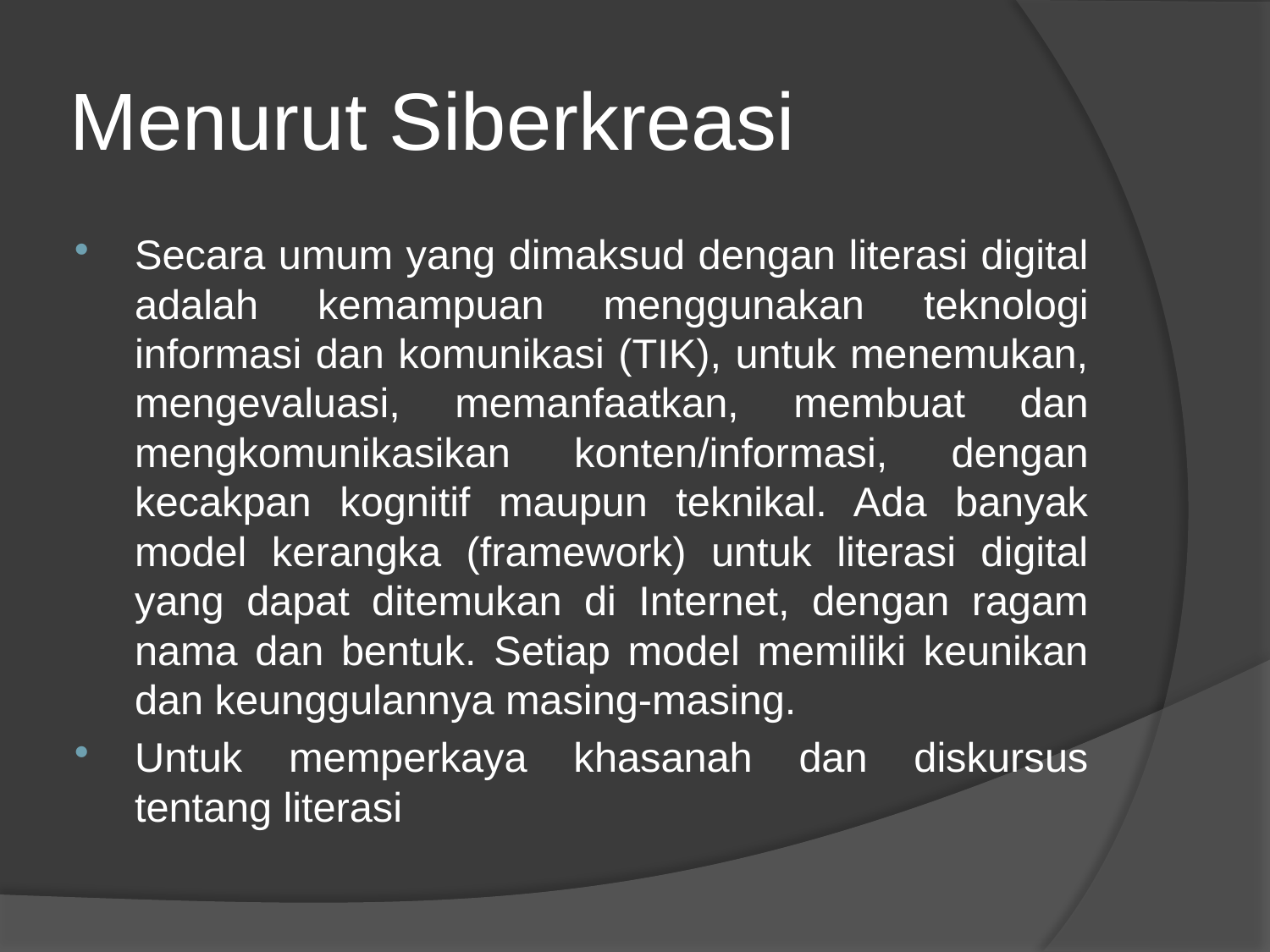

# Menurut Siberkreasi
Secara umum yang dimaksud dengan literasi digital adalah kemampuan menggunakan teknologi informasi dan komunikasi (TIK), untuk menemukan, mengevaluasi, memanfaatkan, membuat dan mengkomunikasikan konten/informasi, dengan kecakpan kognitif maupun teknikal. Ada banyak model kerangka (framework) untuk literasi digital yang dapat ditemukan di Internet, dengan ragam nama dan bentuk. Setiap model memiliki keunikan dan keunggulannya masing-masing.
Untuk memperkaya khasanah dan diskursus tentang literasi